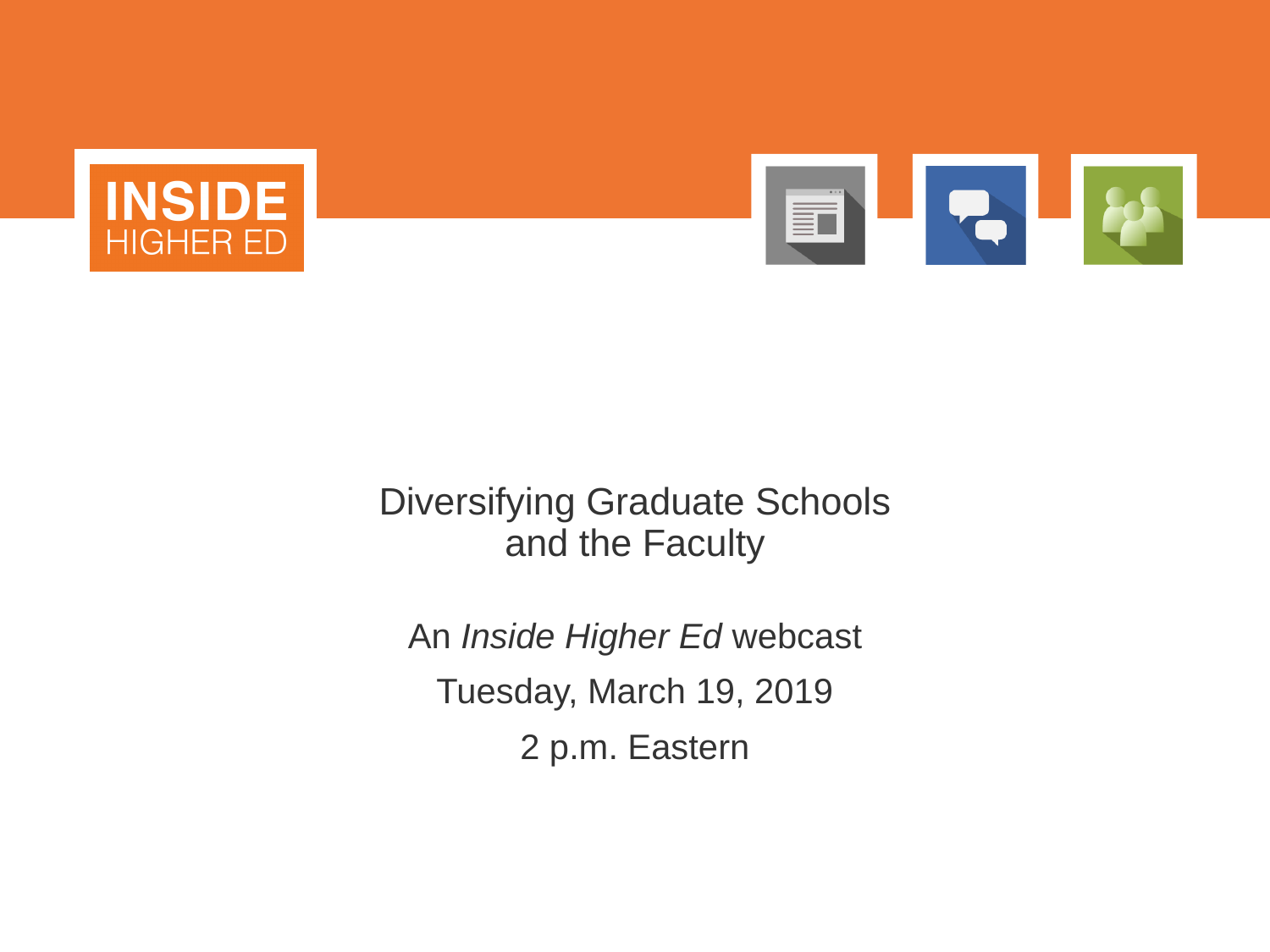

# Diversifying Graduate Schools and the Faculty
An Inside Higher Ed webcast
Tuesday, March 19, 2019
2 p.m. Eastern